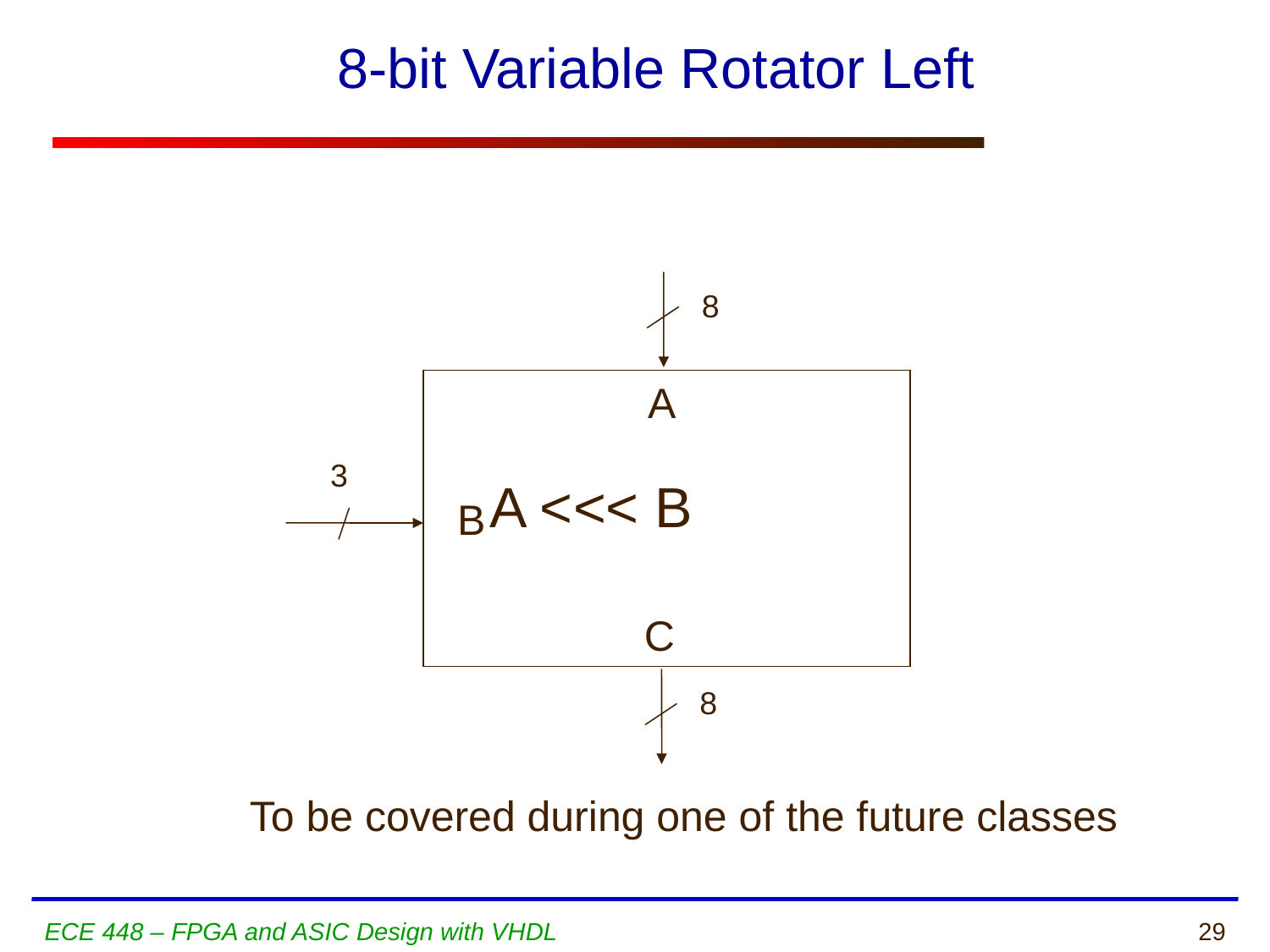

# 8-bit Variable Rotator Left

8

A
3
A <<< B
B

C

8

To be covered during one of the future classes
ECE 448 – FPGA and ASIC Design with VHDL